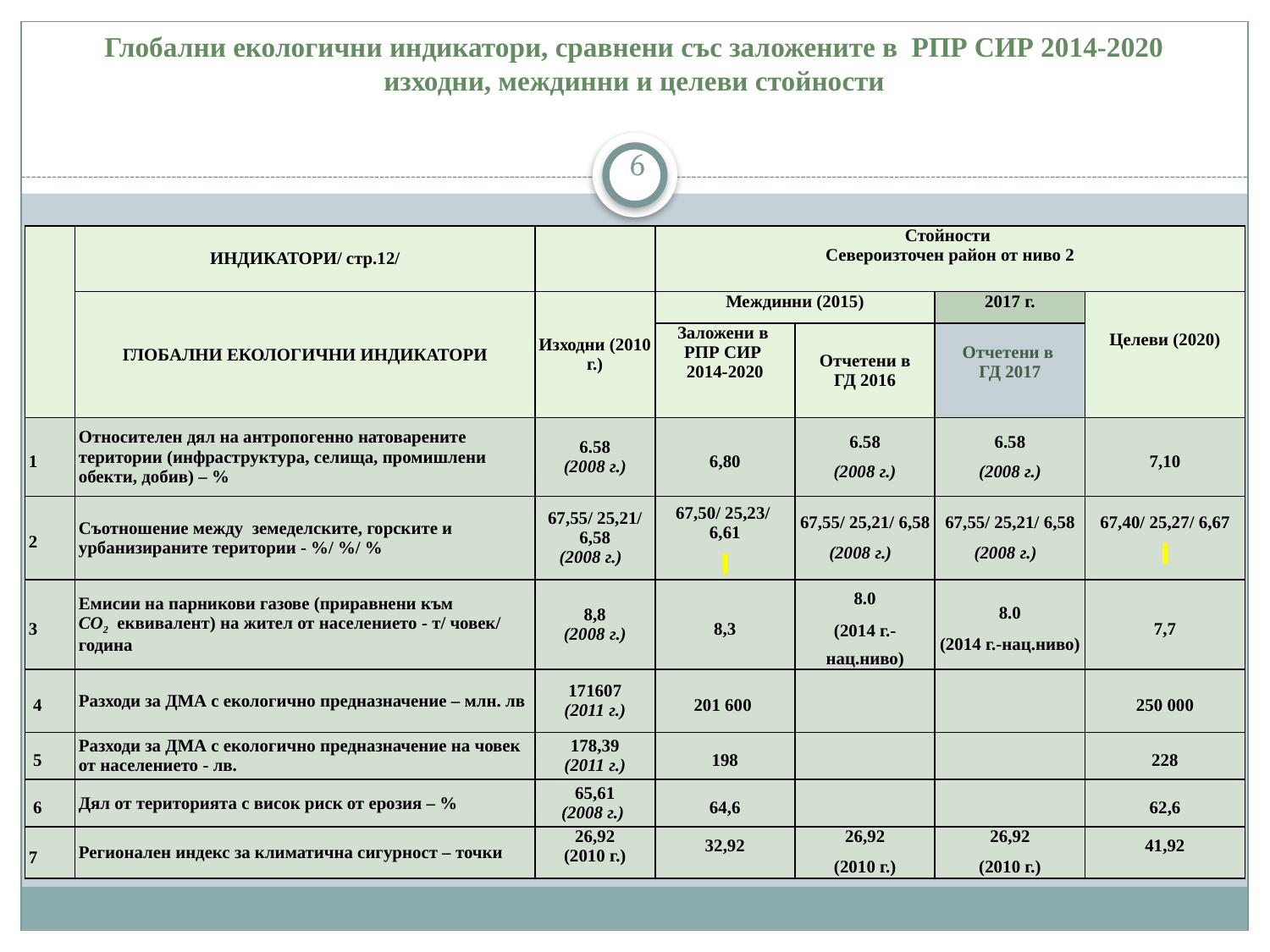

# Глобални екологични индикатори, сравнени със заложените в  РПР СИР 2014-2020 изходни, междинни и целеви стойности
6
|  | ИНДИКАТОРИ/ стр.12/ |  | Стойности Североизточен район от ниво 2 |  |  |  |
| --- | --- | --- | --- | --- | --- | --- |
|  | ГЛОБАЛНИ ЕКОЛОГИЧНИ ИНДИКАТОРИ | Изходни (2010 г.) | Междинни (2015) |  | 2017 г. | Целеви (2020) |
|  |  |  | Заложени в РПР СИР 2014-2020 | Отчетени в ГД 2016 | Отчетени в ГД 2017 |  |
| 1 | Относителен дял на антропогенно натоварените територии (инфраструктура, селища, промишлени обекти, добив) – % | 6.58 (2008 г.) | 6,80 | 6.58 (2008 г.) | 6.58 (2008 г.) | 7,10 |
| 2 | Съотношение между земеделските, горските и урбанизираните територии - %/ %/ % | 67,55/ 25,21/ 6,58 (2008 г.) | 67,50/ 25,23/ 6,61 | 67,55/ 25,21/ 6,58 (2008 г.) | 67,55/ 25,21/ 6,58 (2008 г.) | 67,40/ 25,27/ 6,67 |
| 3 | Емисии на парникови газове (приравнени към CO2 еквивалент) на жител от населението - т/ човек/ година | 8,8 (2008 г.) | 8,3 | 8.0 (2014 г.-нац.ниво) | 8.0 (2014 г.-нац.ниво) | 7,7 |
| 4 | Разходи за ДМА с екологично предназначение – млн. лв | 171607 (2011 г.) | 201 600 |  |  | 250 000 |
| 5 | Разходи за ДМА с екологично предназначение на човек от населението - лв. | 178,39 (2011 г.) | 198 |  |  | 228 |
| 6 | Дял от територията с висок риск от ерозия – % | 65,61 (2008 г.) | 64,6 |  |  | 62,6 |
| 7 | Регионален индекс за климатична сигурност – точки | 26,92 (2010 г.) | 32,92 | 26,92 (2010 г.) | 26,92 (2010 г.) | 41,92 |